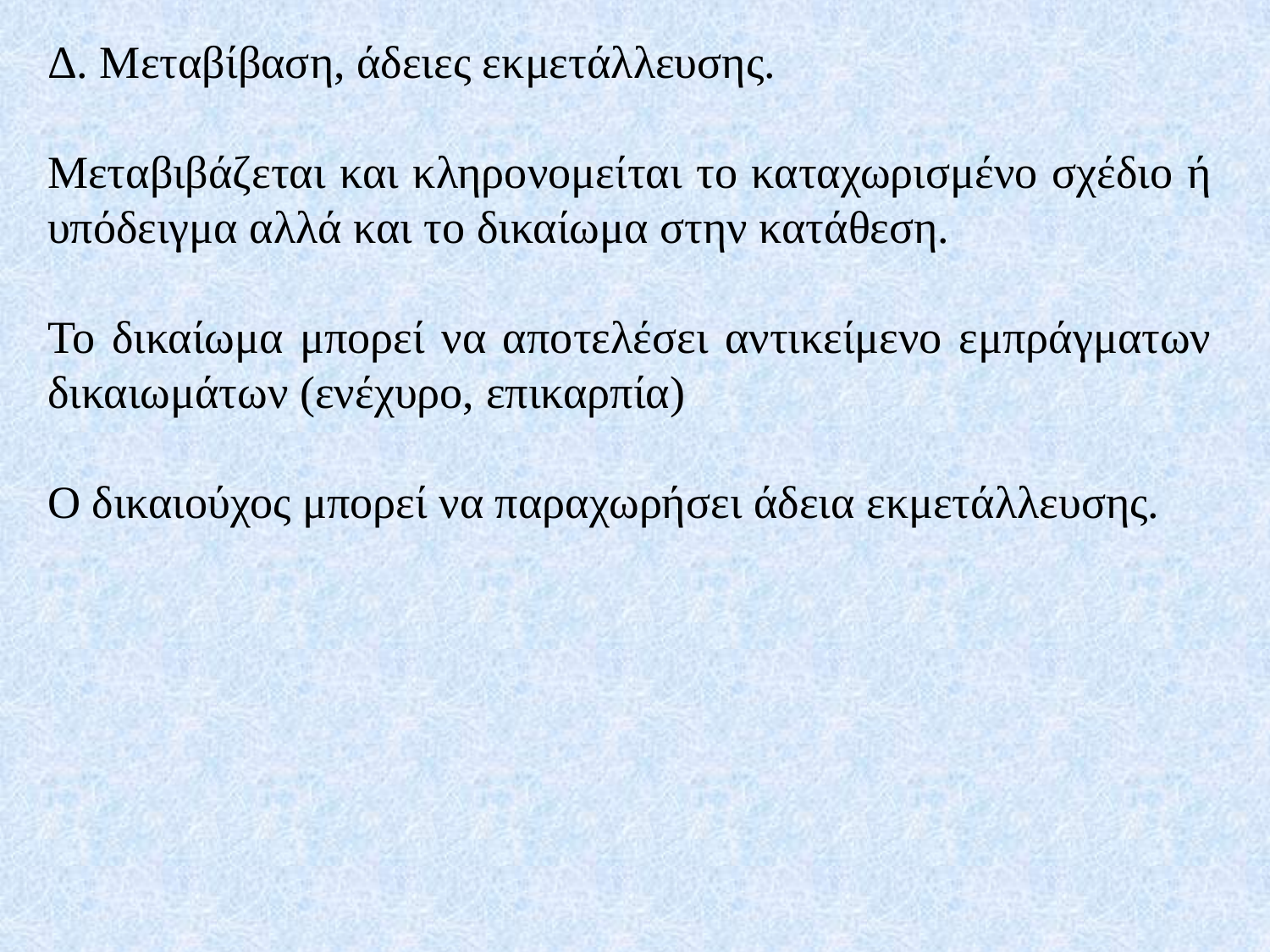

Δ. Μεταβίβαση, άδειες εκμετάλλευσης.

Μεταβιβάζεται και κληρονομείται το καταχωρισμένο σχέδιο ή υπόδειγμα αλλά και το δικαίωμα στην κατάθεση.

Το δικαίωμα μπορεί να αποτελέσει αντικείμενο εμπράγματων δικαιωμάτων (ενέχυρο, επικαρπία)

Ο δικαιούχος μπορεί να παραχωρήσει άδεια εκμετάλλευσης.